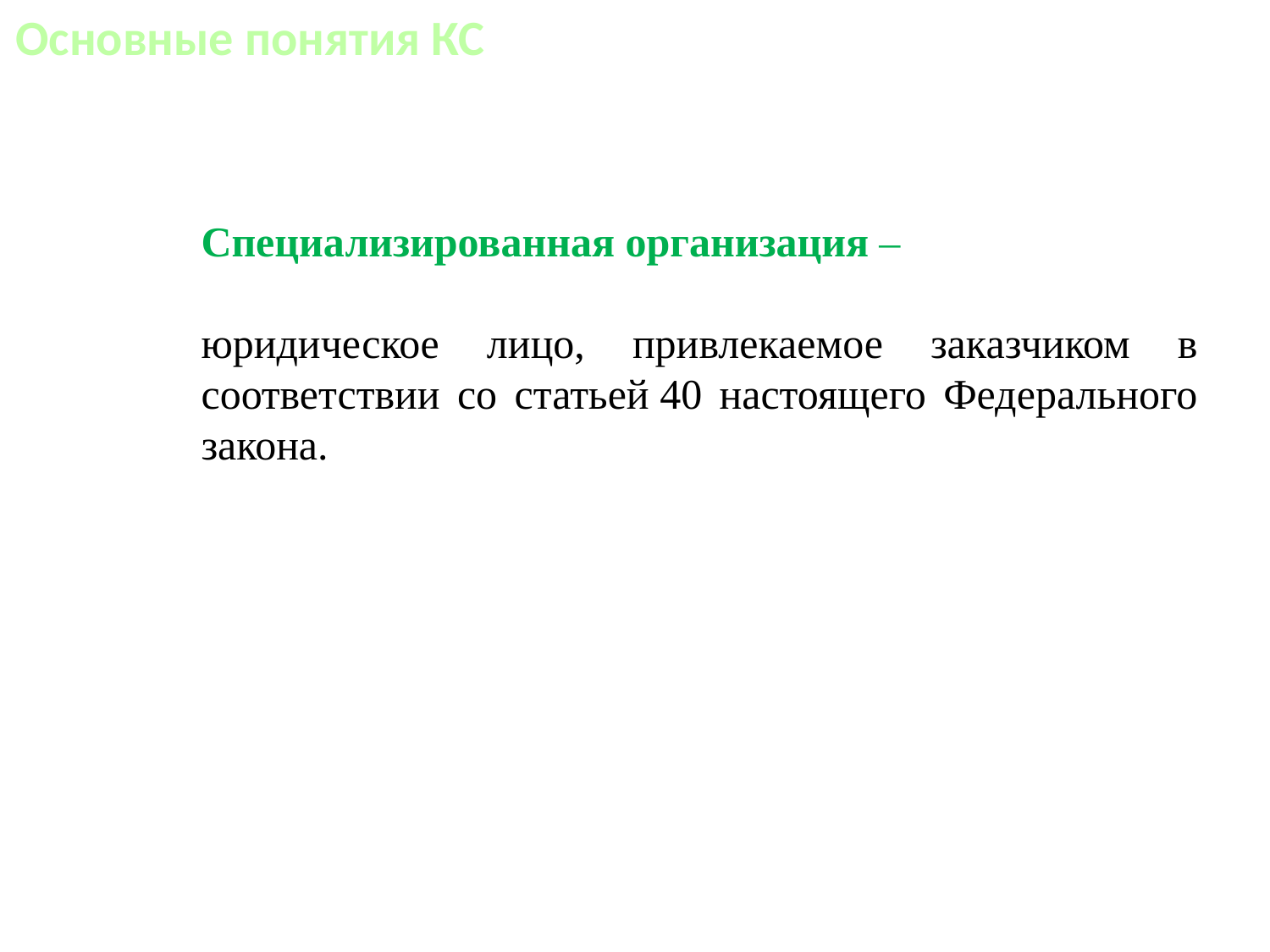

Основные понятия КС
Специализированная организация –

юридическое лицо, привлекаемое заказчиком в соответствии со статьей 40 настоящего Федерального закона.